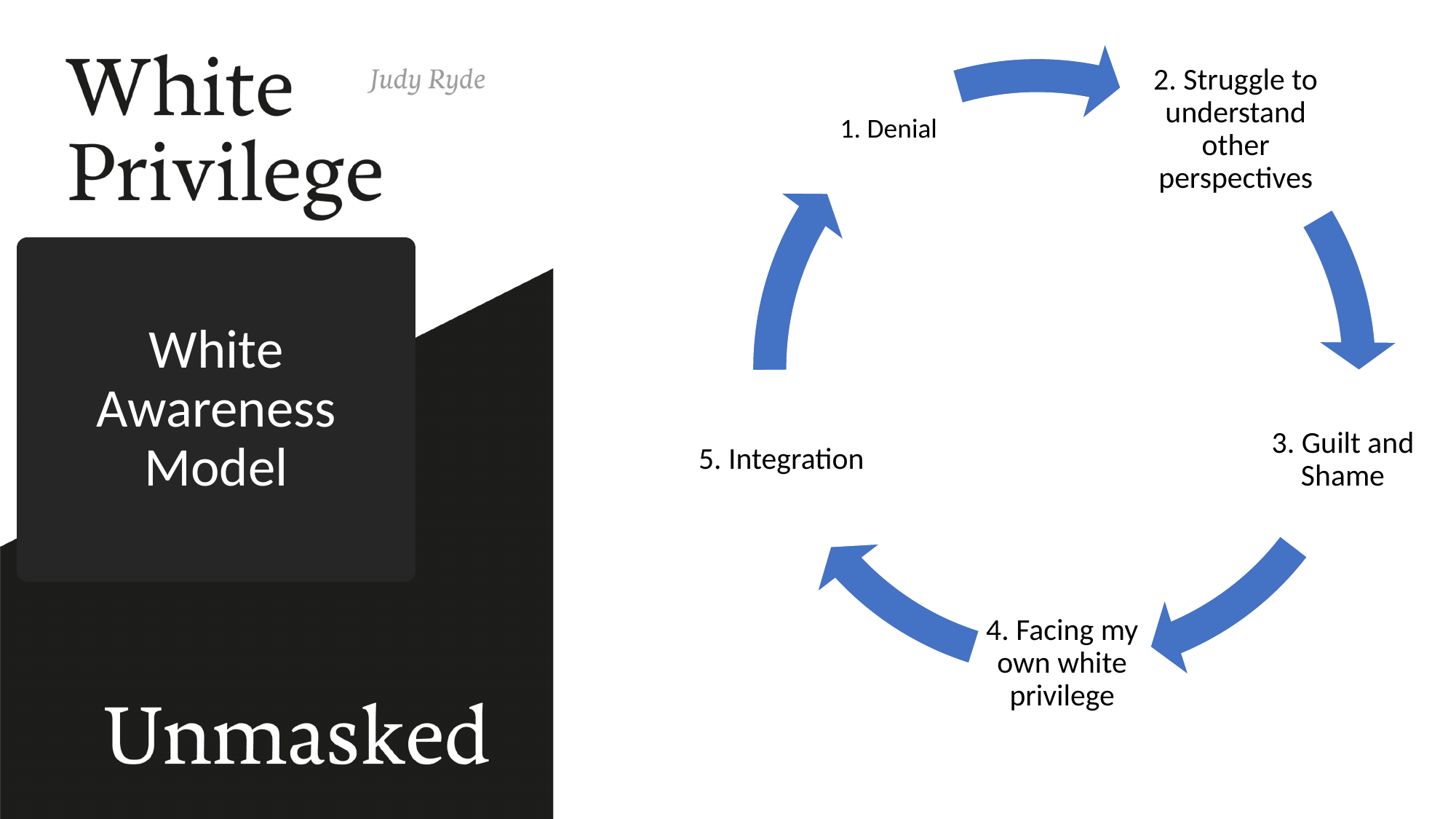

2. Struggle to understand other perspectives
3. Guilt and Shame
4. Facing my own white privilege
5. Integration
1. Denial
# White Awareness Model